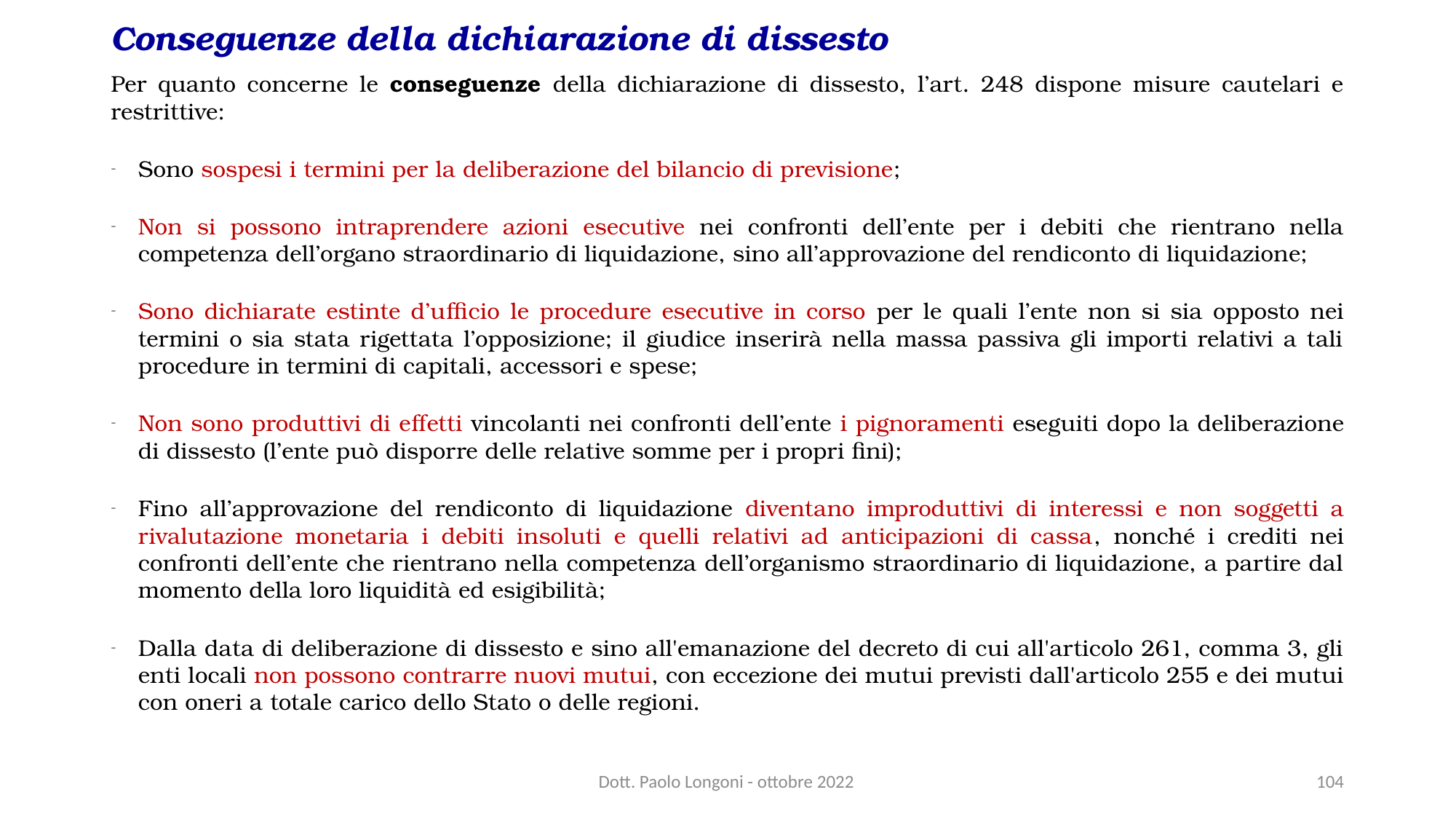

# Conseguenze della dichiarazione di dissesto
Per quanto concerne le conseguenze della dichiarazione di dissesto, l’art. 248 dispone misure cautelari e restrittive:
Sono sospesi i termini per la deliberazione del bilancio di previsione;
Non si possono intraprendere azioni esecutive nei confronti dell’ente per i debiti che rientrano nella competenza dell’organo straordinario di liquidazione, sino all’approvazione del rendiconto di liquidazione;
Sono dichiarate estinte d’ufficio le procedure esecutive in corso per le quali l’ente non si sia opposto nei termini o sia stata rigettata l’opposizione; il giudice inserirà nella massa passiva gli importi relativi a tali procedure in termini di capitali, accessori e spese;
Non sono produttivi di effetti vincolanti nei confronti dell’ente i pignoramenti eseguiti dopo la deliberazione di dissesto (l’ente può disporre delle relative somme per i propri fini);
Fino all’approvazione del rendiconto di liquidazione diventano improduttivi di interessi e non soggetti a rivalutazione monetaria i debiti insoluti e quelli relativi ad anticipazioni di cassa, nonché i crediti nei confronti dell’ente che rientrano nella competenza dell’organismo straordinario di liquidazione, a partire dal momento della loro liquidità ed esigibilità;
Dalla data di deliberazione di dissesto e sino all'emanazione del decreto di cui all'articolo 261, comma 3, gli enti locali non possono contrarre nuovi mutui, con eccezione dei mutui previsti dall'articolo 255 e dei mutui con oneri a totale carico dello Stato o delle regioni.

Dott. Paolo Longoni - ottobre 2022
104